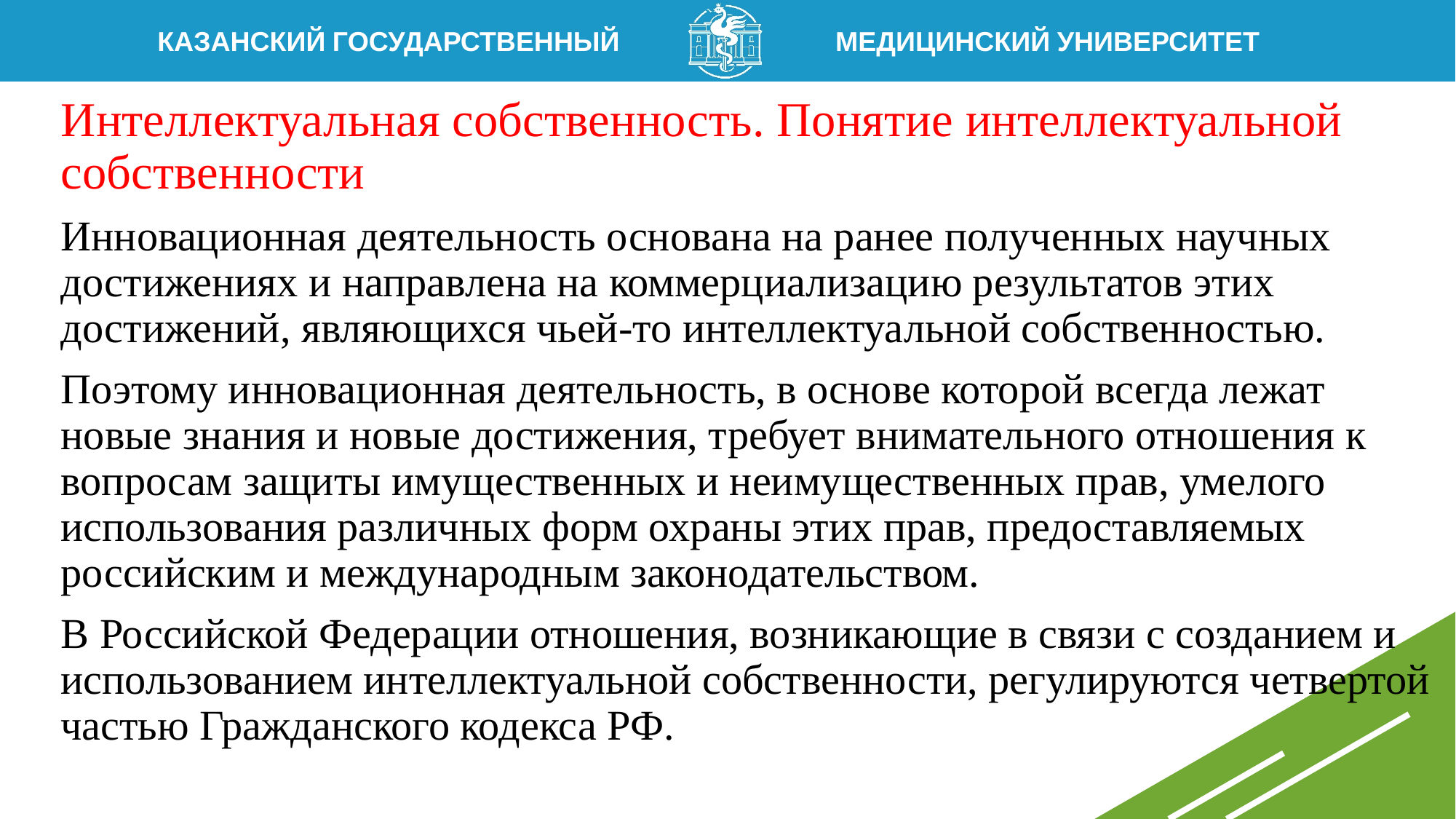

Интеллектуальная собственность. Понятие интеллектуальной собственности
Инновационная деятельность основана на ранее полученных научных достижениях и направлена на коммерциализацию результатов этих достижений, являющихся чьей-то интеллектуальной собственностью.
Поэтому инновационная деятельность, в основе которой всегда лежат новые знания и новые достижения, требует внимательного отношения к вопросам защиты имущественных и неимущественных прав, умелого использования различных форм охраны этих прав, предоставляемых российским и международным законодательством.
В Российской Федерации отношения, возникающие в связи с созданием и использованием интеллектуальной собственности, регулируются четвертой частью Гражданского кодекса РФ.